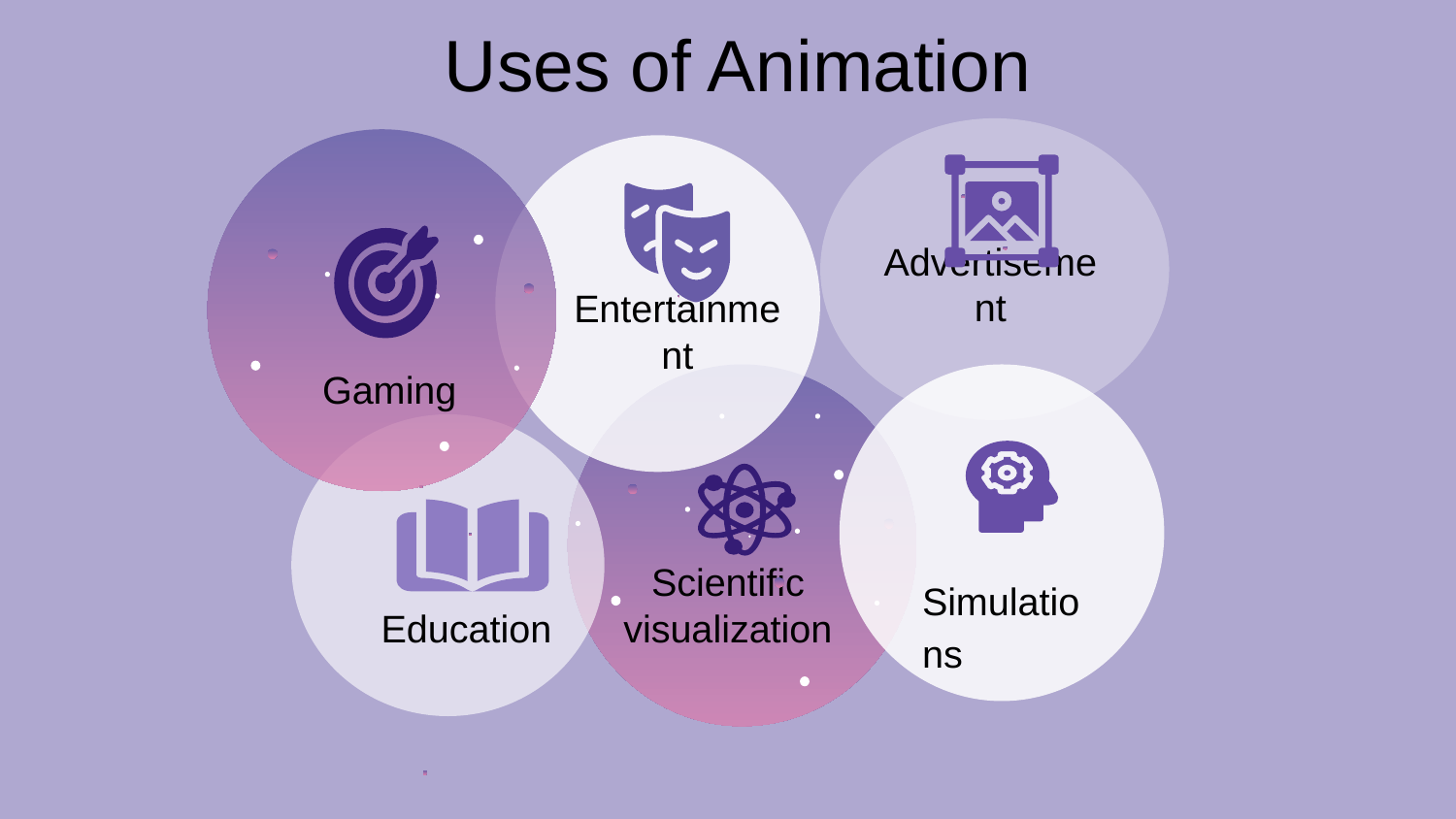

# Uses of Animation

Advertisement
Entertainment
Gaming

Scientific visualization

Simulations

Education